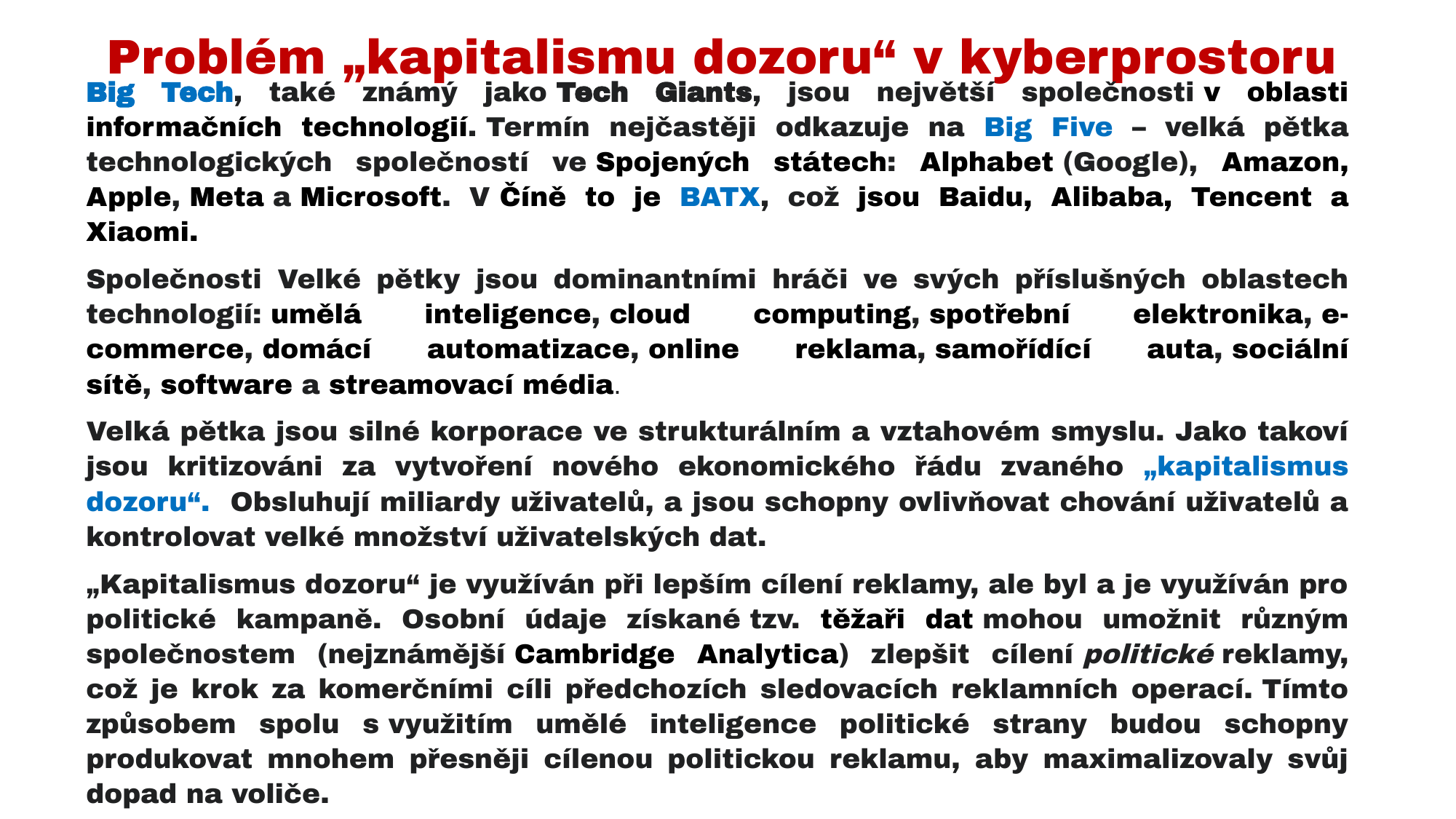

# Problém „kapitalismu dozoru“ v kyberprostoru
Big Tech, také známý jako Tech Giants, jsou největší společnosti v oblasti informačních technologií. Termín nejčastěji odkazuje na Big Five – velká pětka technologických společností ve Spojených státech: Alphabet (Google), Amazon, Apple, Meta a Microsoft.  V Číně to je BATX, což jsou Baidu, Alibaba, Tencent a Xiaomi.
Společnosti Velké pětky jsou dominantními hráči ve svých příslušných oblastech technologií: umělá inteligence, cloud computing, spotřební elektronika, e-commerce, domácí automatizace, online reklama, samořídící auta, sociální sítě, software a streamovací média.
Velká pětka jsou silné korporace ve strukturálním a vztahovém smyslu. Jako takoví jsou kritizováni za vytvoření nového ekonomického řádu zvaného „kapitalismus dozoru“.  Obsluhují miliardy uživatelů, a jsou schopny ovlivňovat chování uživatelů a kontrolovat velké množství uživatelských dat.
„Kapitalismus dozoru“ je využíván při lepším cílení reklamy, ale byl a je využíván pro politické kampaně. Osobní údaje získané tzv. těžaři dat mohou umožnit různým společnostem (nejznámější Cambridge Analytica) zlepšit cílení politické reklamy, což je krok za komerčními cíli předchozích sledovacích reklamních operací. Tímto způsobem spolu s využitím umělé inteligence politické strany budou schopny produkovat mnohem přesněji cílenou politickou reklamu, aby maximalizovaly svůj dopad na voliče.